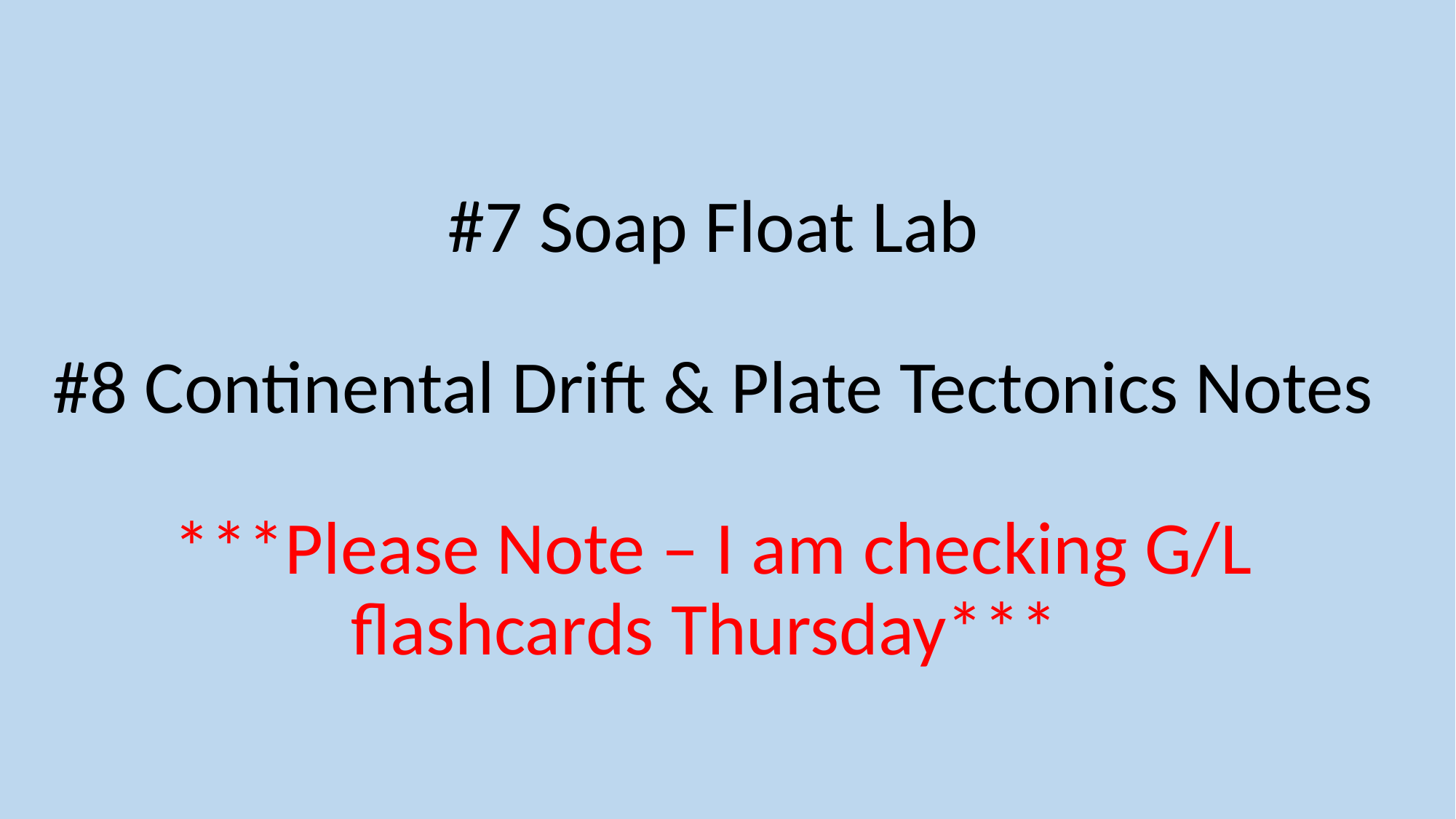

# #7 Soap Float Lab #8 Continental Drift & Plate Tectonics Notes ***Please Note – I am checking G/L flashcards Thursday***